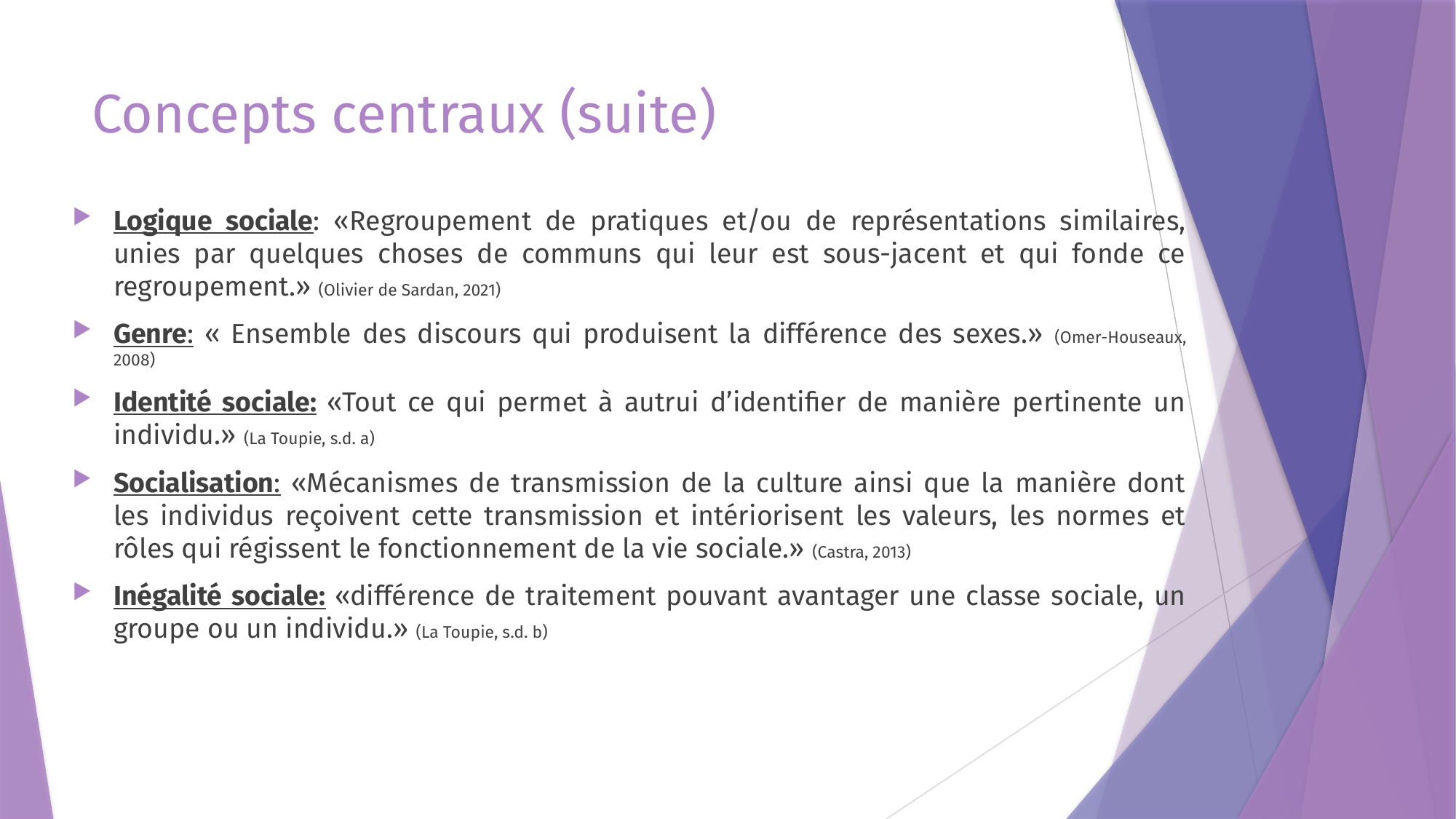

# Concepts centraux (suite)
Logique sociale: «Regroupement de pratiques et/ou de représentations similaires, unies par quelques choses de communs qui leur est sous-jacent et qui fonde ce regroupement.» (Olivier de Sardan, 2021)
Genre: « Ensemble des discours qui produisent la différence des sexes.» (Omer-Houseaux, 2008)
Identité sociale: «Tout ce qui permet à autrui d’identifier de manière pertinente un individu.» (La Toupie, s.d. a)
Socialisation: «Mécanismes de transmission de la culture ainsi que la manière dont les individus reçoivent cette transmission et intériorisent les valeurs, les normes et rôles qui régissent le fonctionnement de la vie sociale.» (Castra, 2013)
Inégalité sociale: «différence de traitement pouvant avantager une classe sociale, un groupe ou un individu.» (La Toupie, s.d. b)